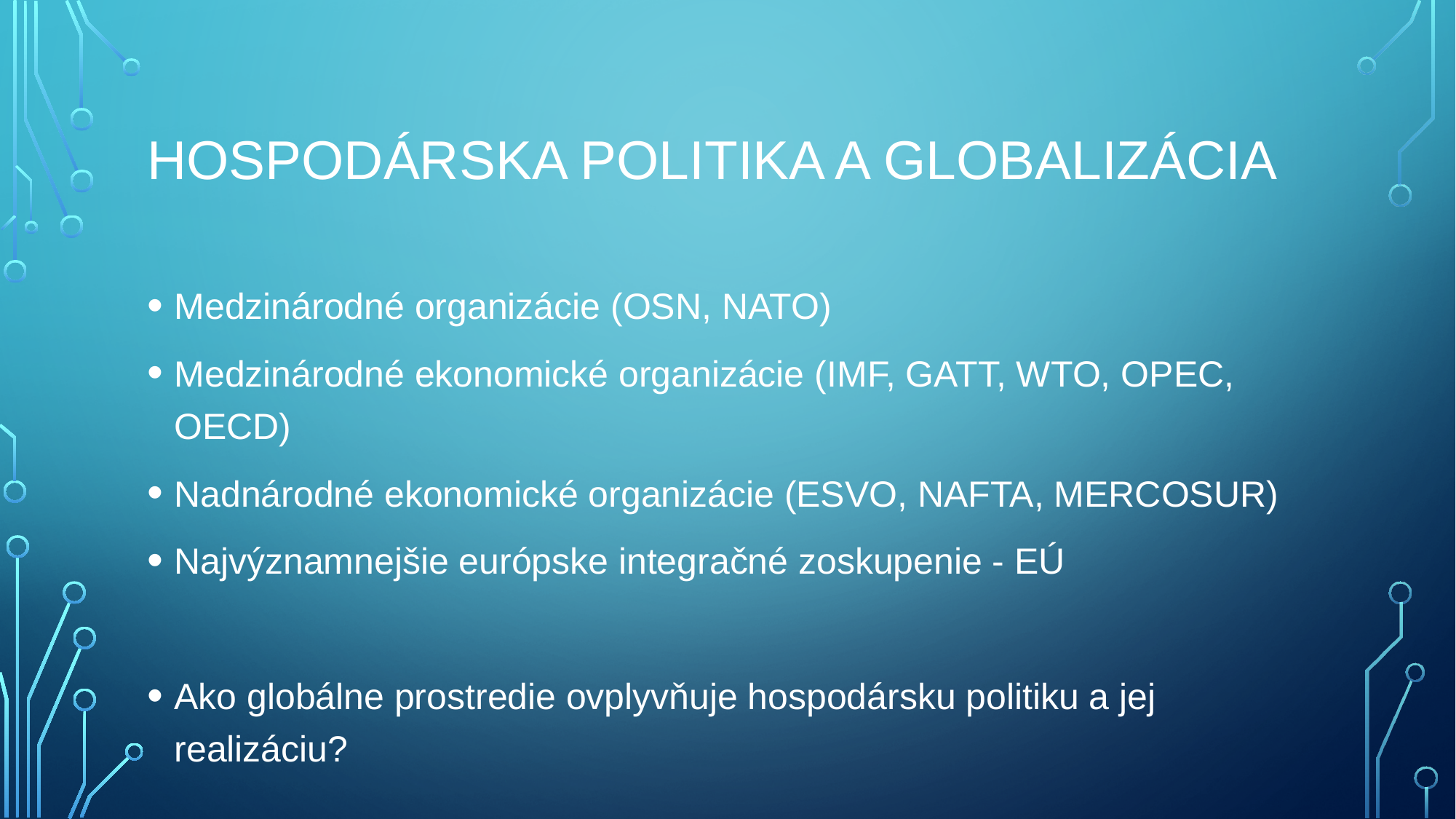

# Hospodárska politika a globalizácia
Medzinárodné organizácie (OSN, NATO)
Medzinárodné ekonomické organizácie (IMF, GATT, WTO, OPEC, OECD)
Nadnárodné ekonomické organizácie (ESVO, NAFTA, MERCOSUR)
Najvýznamnejšie európske integračné zoskupenie - EÚ

Ako globálne prostredie ovplyvňuje hospodársku politiku a jej realizáciu?